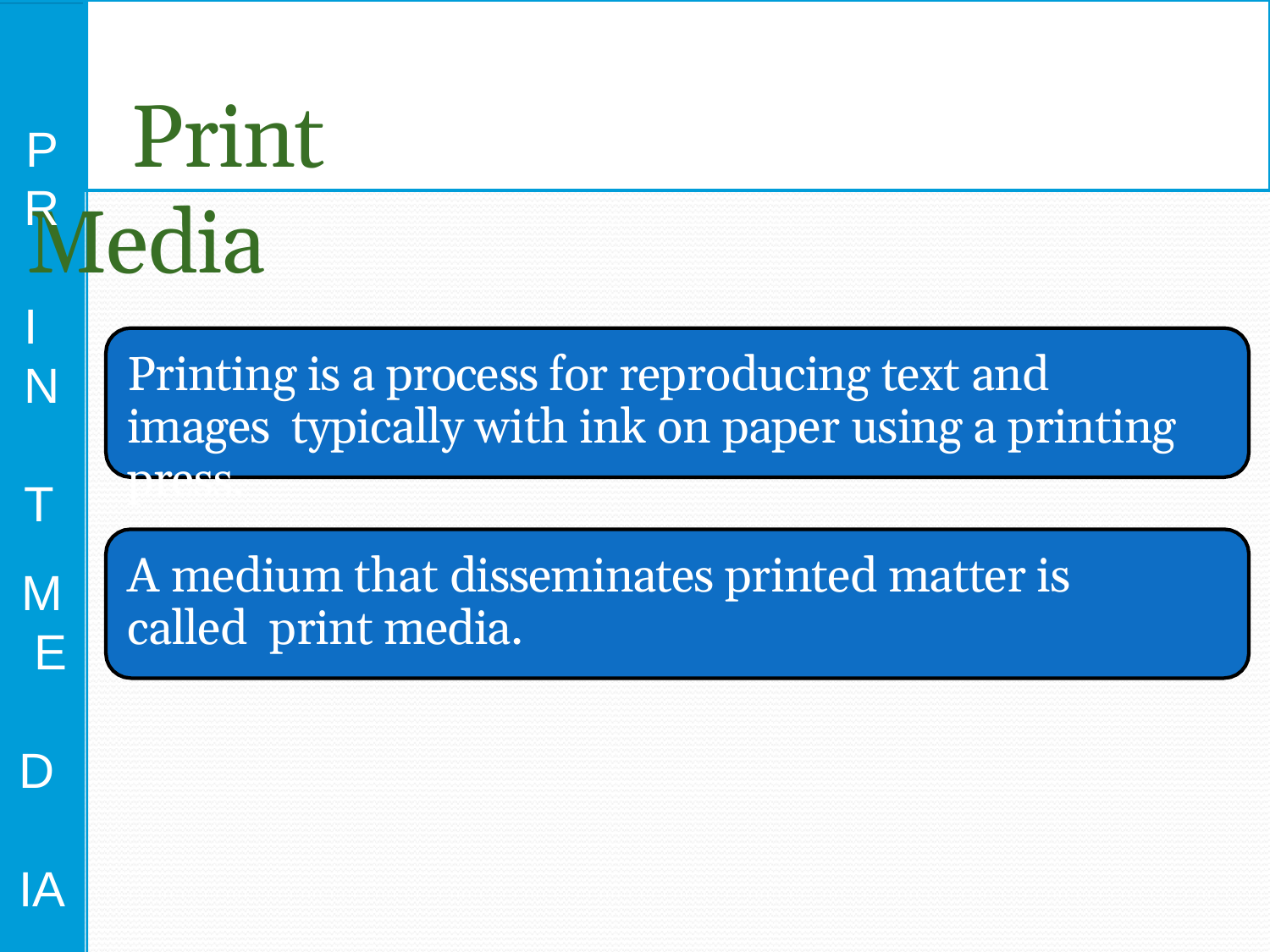

# P	Print Media
R   I  N  T
M  E  D  IA

Printing is a process for reproducing text and images  typically with ink on paper using a printing press.

A medium that disseminates printed matter is called  print media.